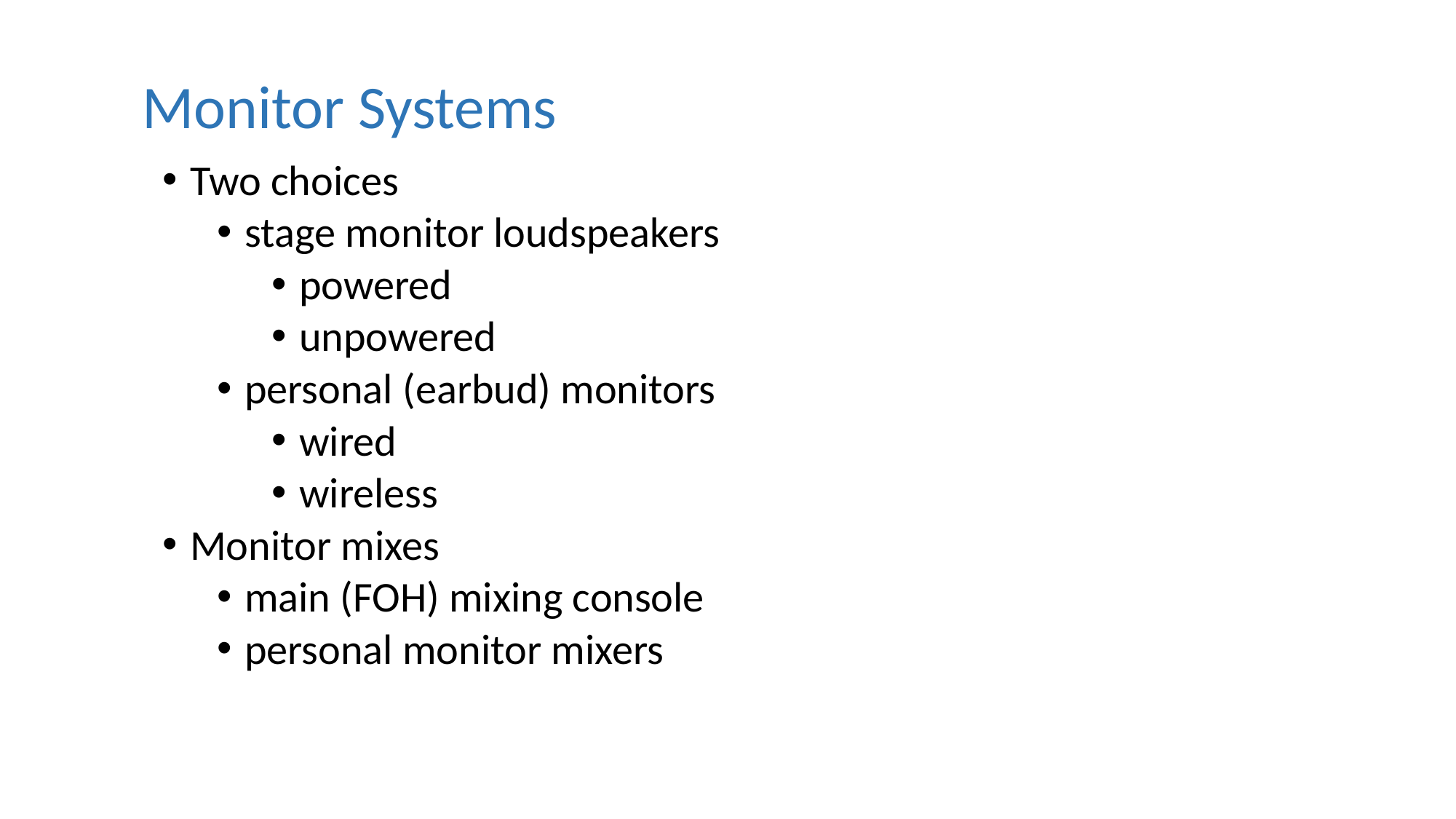

# Monitor Systems
Two choices
stage monitor loudspeakers
powered
unpowered
personal (earbud) monitors
wired
wireless
Monitor mixes
main (FOH) mixing console
personal monitor mixers